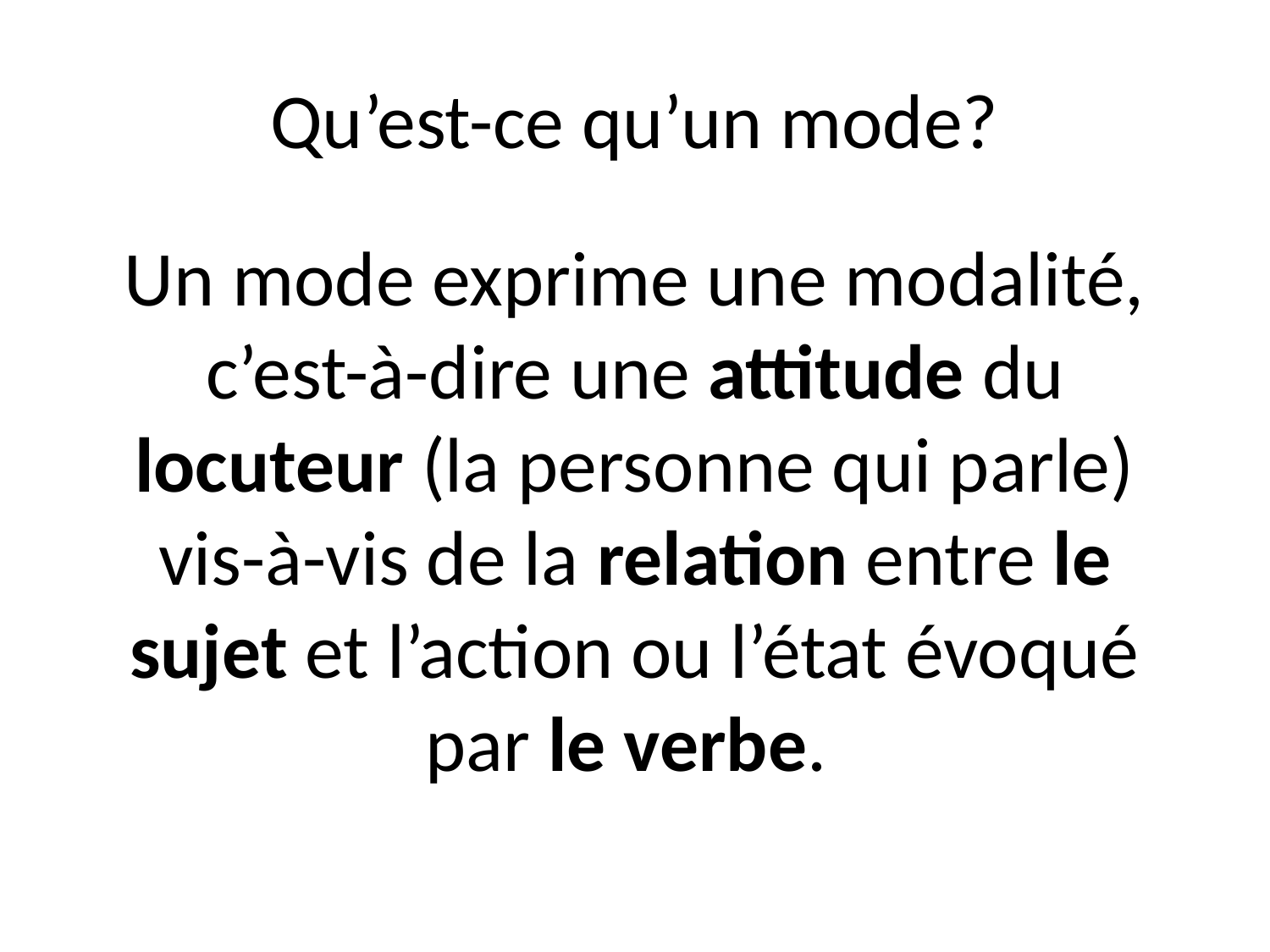

# Qu’est-ce qu’un mode?
Un mode exprime une modalité, c’est-à-dire une attitude du locuteur (la personne qui parle) vis-à-vis de la relation entre le sujet et l’action ou l’état évoqué par le verbe.